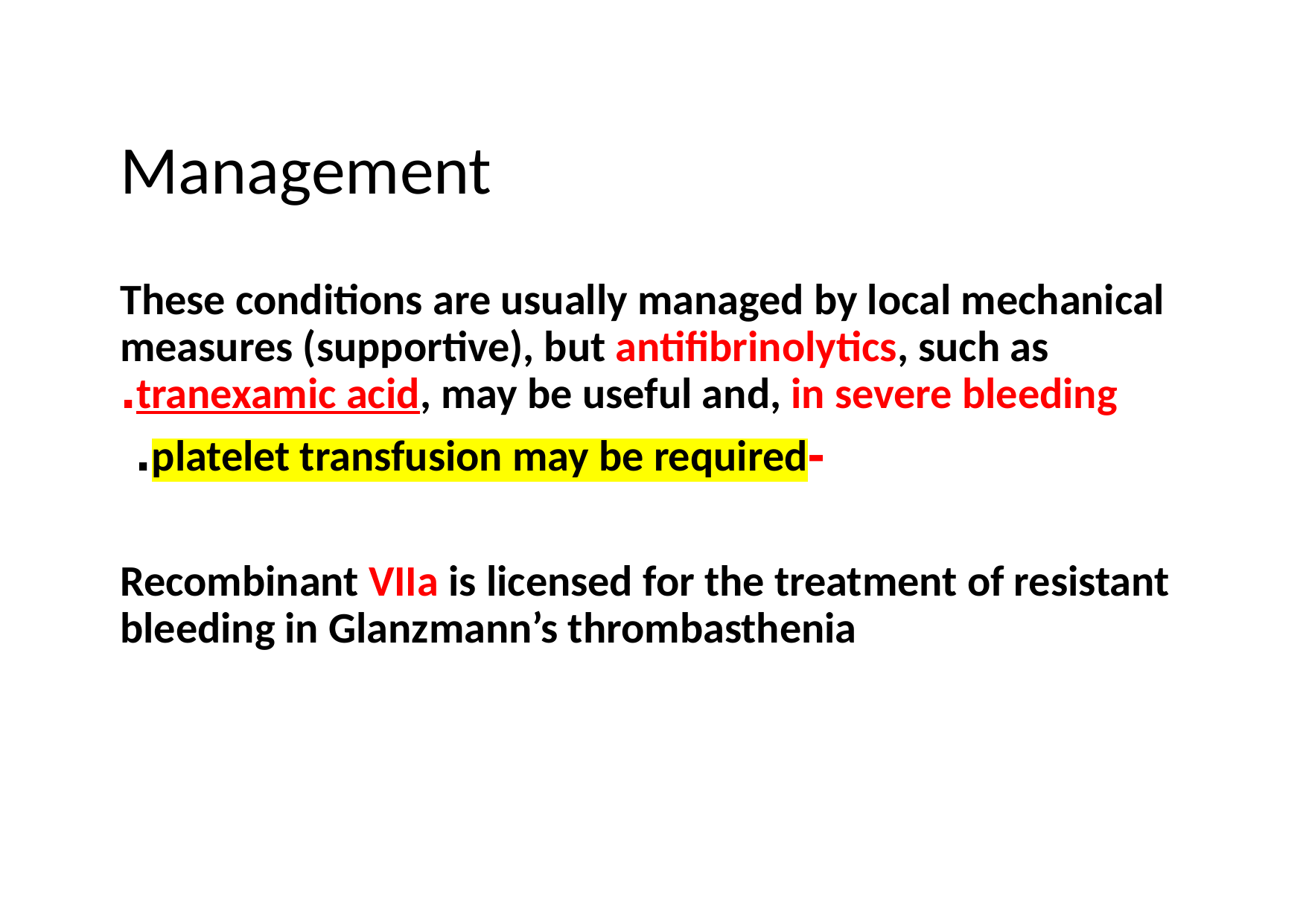

# Management
These conditions are usually managed by local mechanical measures (supportive), but antifibrinolytics, such as tranexamic acid, may be useful and, in severe bleeding.
-platelet transfusion may be required.

Recombinant VIIa is licensed for the treatment of resistant bleeding in Glanzmann’s thrombasthenia